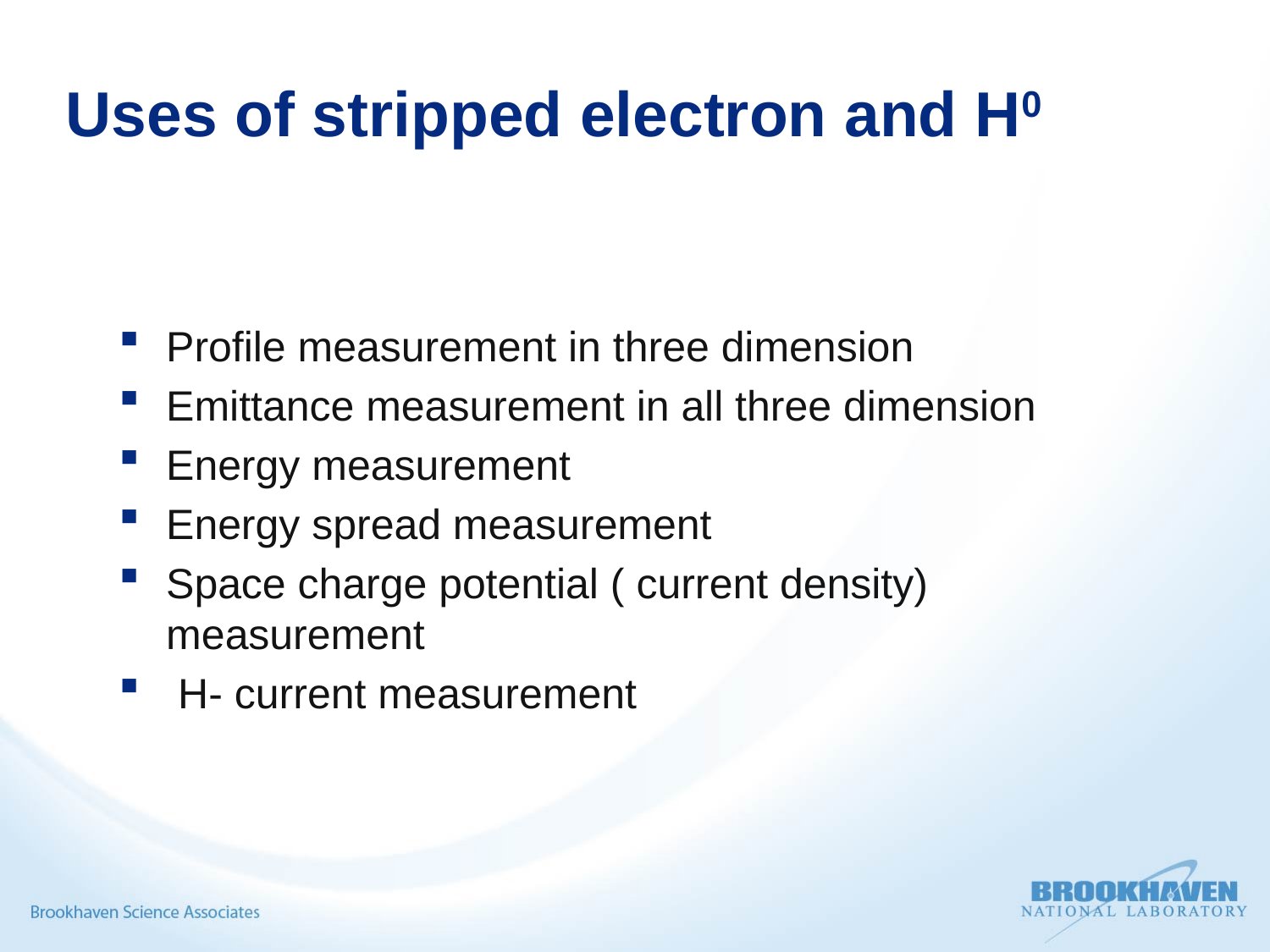

# Uses of stripped electron and H0

Profile measurement in three dimension
Emittance measurement in all three dimension
Energy measurement
Energy spread measurement
Space charge potential ( current density) measurement
 H- current measurement